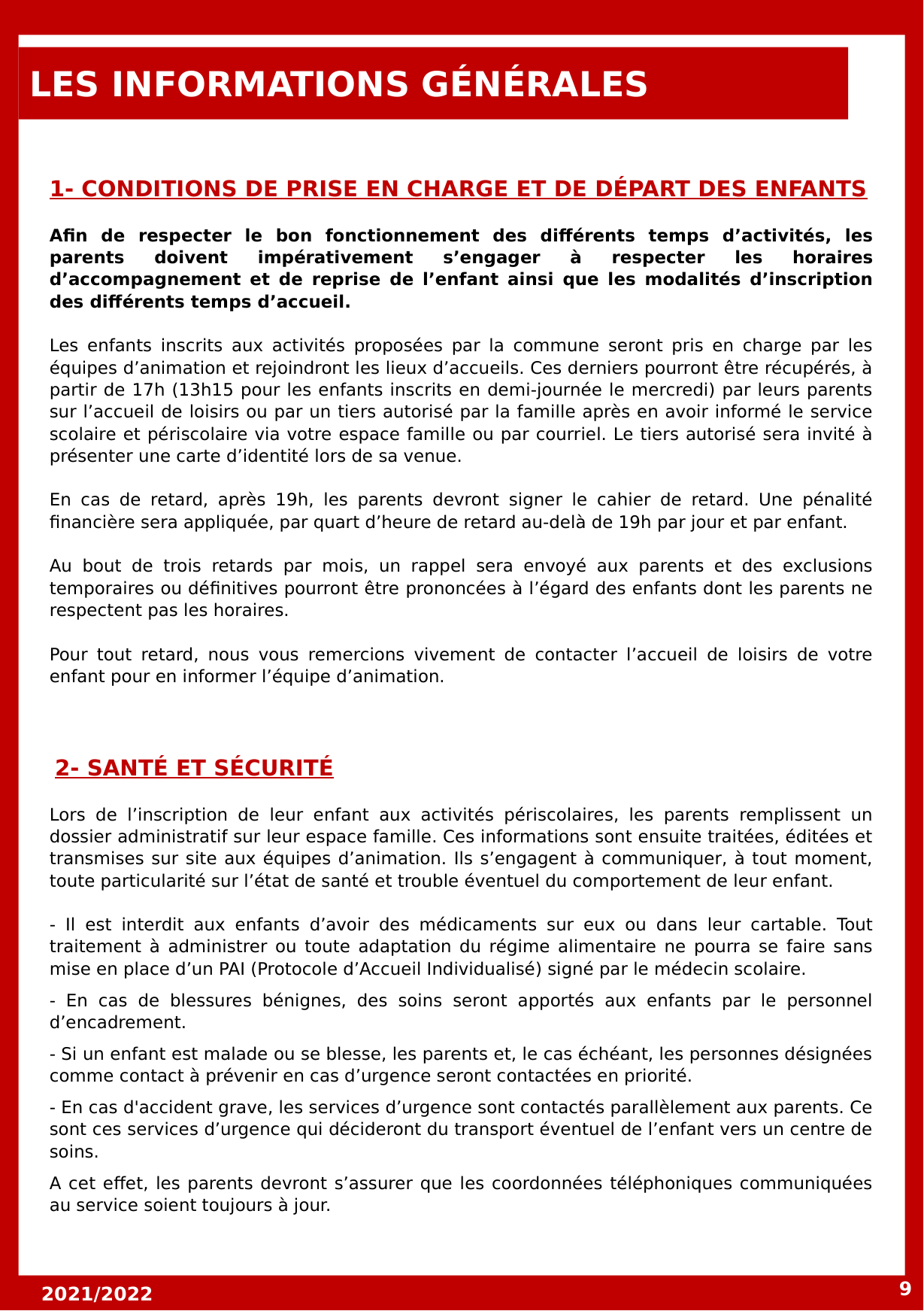

Les Informations Générales
1- Conditions de prise en charge et de départ des enfants
Afin de respecter le bon fonctionnement des différents temps d’activités, les parents doivent impérativement s’engager à respecter les horaires d’accompagnement et de reprise de l’enfant ainsi que les modalités d’inscription des différents temps d’accueil.
Les enfants inscrits aux activités proposées par la commune seront pris en charge par les équipes d’animation et rejoindront les lieux d’accueils. Ces derniers pourront être récupérés, à partir de 17h (13h15 pour les enfants inscrits en demi-journée le mercredi) par leurs parents sur l’accueil de loisirs ou par un tiers autorisé par la famille après en avoir informé le service scolaire et périscolaire via votre espace famille ou par courriel. Le tiers autorisé sera invité à présenter une carte d’identité lors de sa venue.
En cas de retard, après 19h, les parents devront signer le cahier de retard. Une pénalité financière sera appliquée, par quart d’heure de retard au-delà de 19h par jour et par enfant.
Au bout de trois retards par mois, un rappel sera envoyé aux parents et des exclusions temporaires ou définitives pourront être prononcées à l’égard des enfants dont les parents ne respectent pas les horaires.
Pour tout retard, nous vous remercions vivement de contacter l’accueil de loisirs de votre enfant pour en informer l’équipe d’animation.

 2- Santé et sécurité
Lors de l’inscription de leur enfant aux activités périscolaires, les parents remplissent un dossier administratif sur leur espace famille. Ces informations sont ensuite traitées, éditées et transmises sur site aux équipes d’animation. Ils s’engagent à communiquer, à tout moment, toute particularité sur l’état de santé et trouble éventuel du comportement de leur enfant.
- Il est interdit aux enfants d’avoir des médicaments sur eux ou dans leur cartable. Tout traitement à administrer ou toute adaptation du régime alimentaire ne pourra se faire sans mise en place d’un PAI (Protocole d’Accueil Individualisé) signé par le médecin scolaire.
- En cas de blessures bénignes, des soins seront apportés aux enfants par le personnel d’encadrement.
- Si un enfant est malade ou se blesse, les parents et, le cas échéant, les personnes désignées comme contact à prévenir en cas d’urgence seront contactées en priorité.
- En cas d'accident grave, les services d’urgence sont contactés parallèlement aux parents. Ce sont ces services d’urgence qui décideront du transport éventuel de l’enfant vers un centre de soins.
A cet effet, les parents devront s’assurer que les coordonnées téléphoniques communiquées au service soient toujours à jour.
9
2021/2022